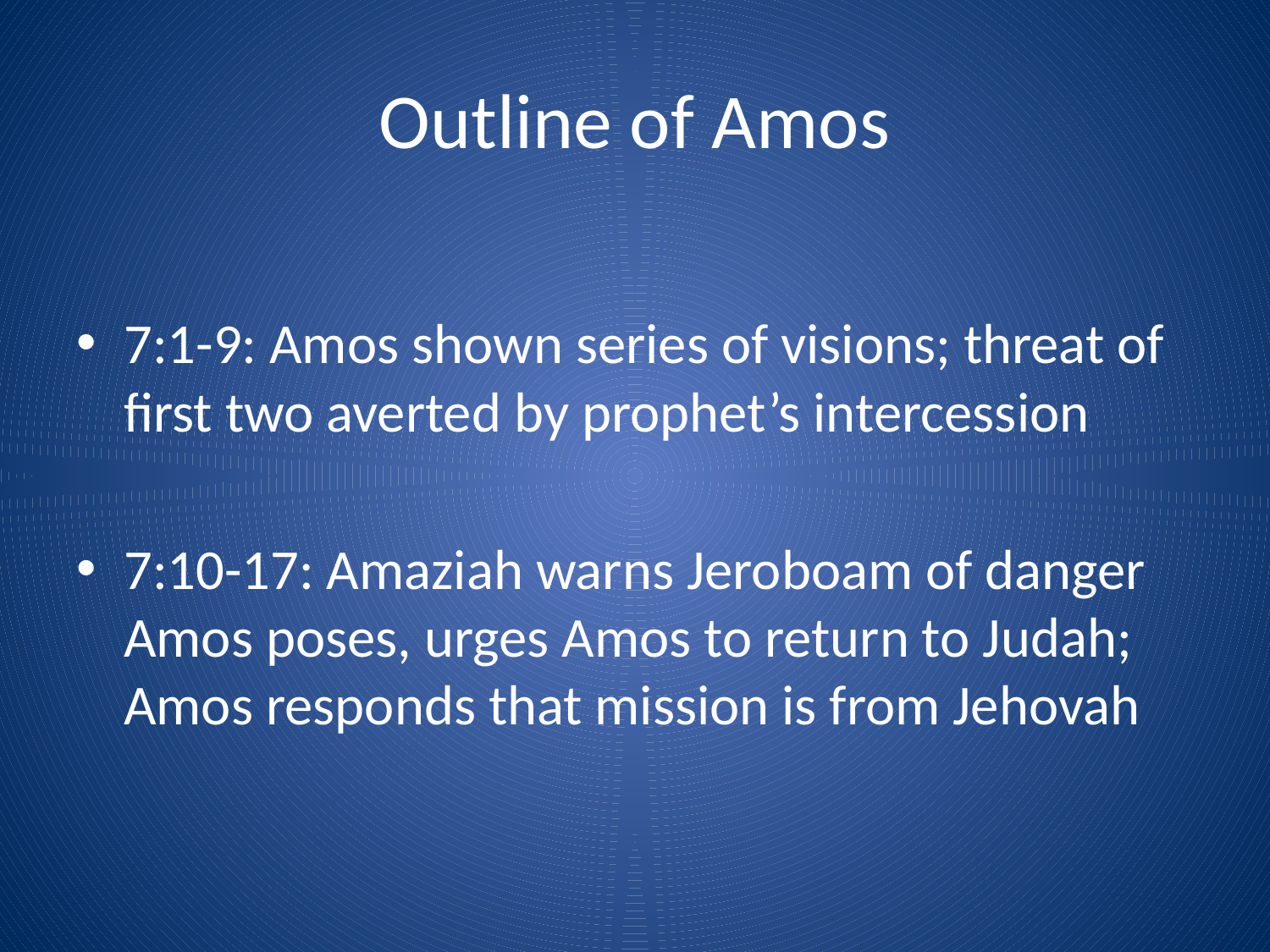

# Outline of Amos

7:1-9: Amos shown series of visions; threat of first two averted by prophet’s intercession

7:10-17: Amaziah warns Jeroboam of danger Amos poses, urges Amos to return to Judah; Amos responds that mission is from Jehovah